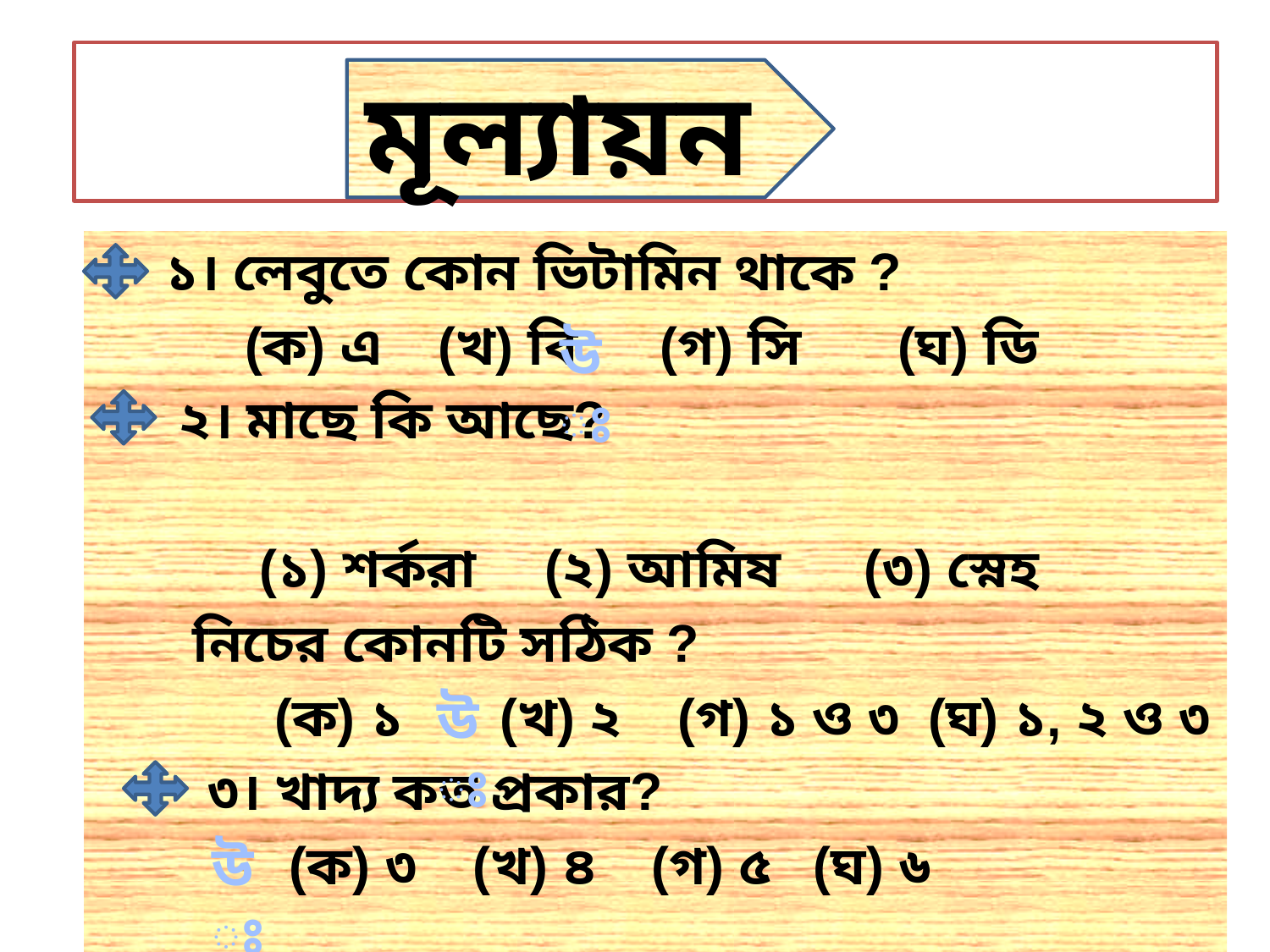

#
মূল্যায়ন
     ১। লেবুতে কোন ভিটামিন থাকে ?
          (ক) এ    (খ) বি      (গ) সি       (ঘ) ডি
      ২। মাছে কি আছে?

           (১) শর্করা     (২) আমিষ      (৩) স্নেহ
       নিচের কোনটি সঠিক ?
            (ক) ১       (খ) ২    (গ) ১ ও ৩  (ঘ) ১, ২ ও ৩
        ৩। খাদ্য কত প্রকার?
             (ক) ৩    (খ) ৪    (গ) ৫   (ঘ) ৬

উঃ

উঃ

উঃ